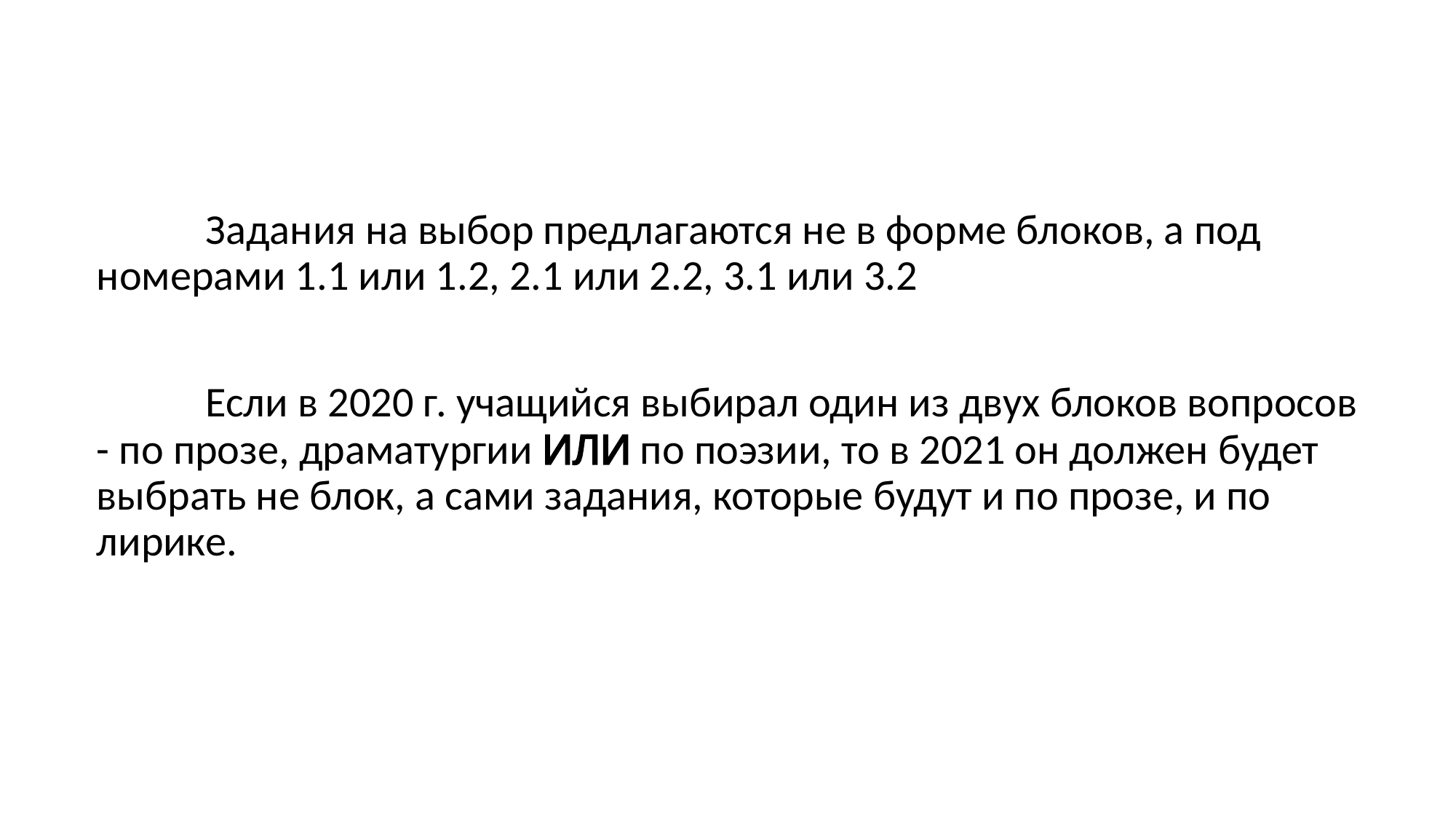

#
	Задания на выбор предлагаются не в форме блоков, а под номерами 1.1 или 1.2, 2.1 или 2.2, 3.1 или 3.2

	Если в 2020 г. учащийся выбирал один из двух блоков вопросов - по прозе, драматургии ИЛИ по поэзии, то в 2021 он должен будет выбрать не блок, а сами задания, которые будут и по прозе, и по лирике.